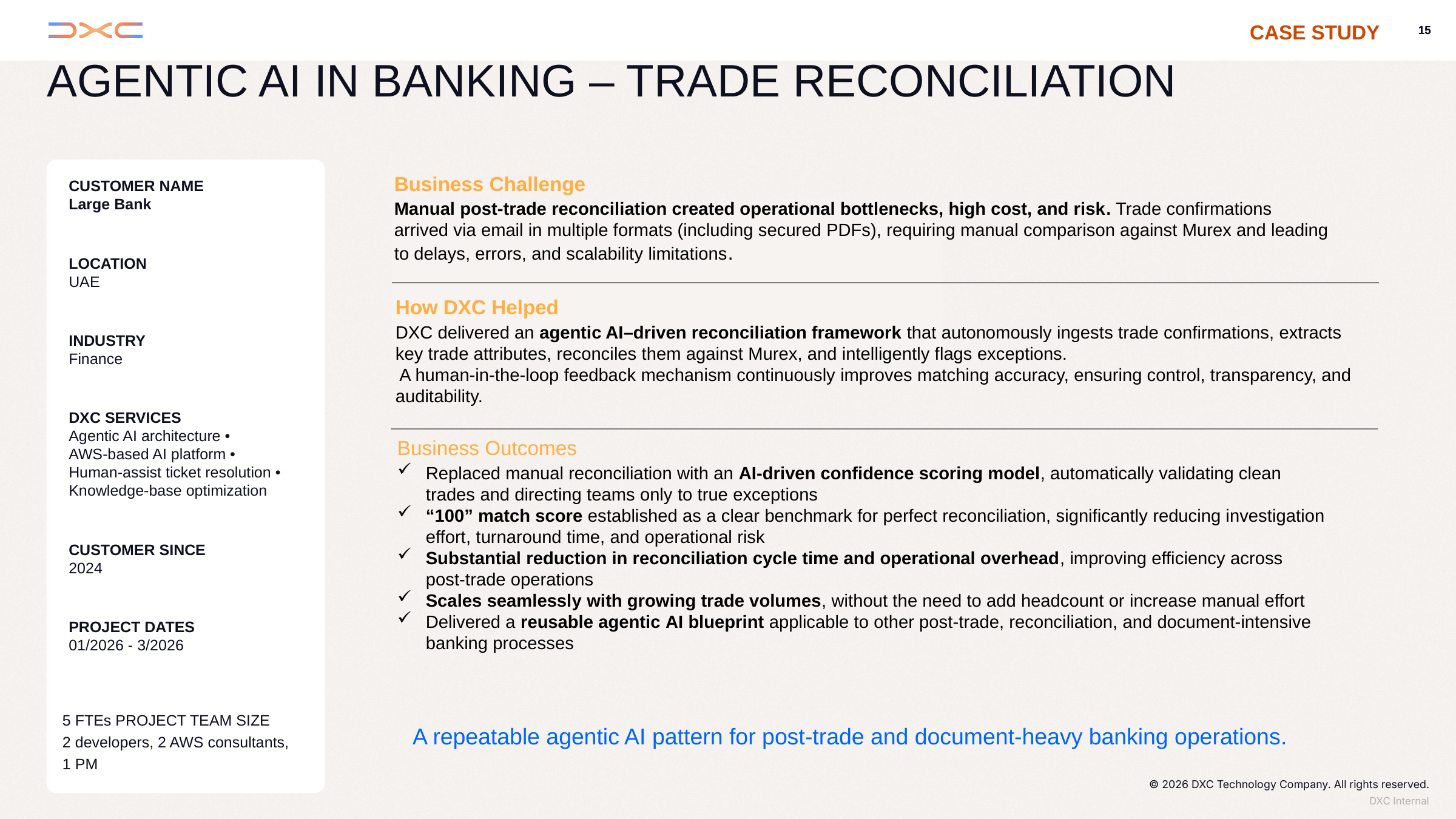

CASE STUDY
# Agentic AI in Banking – Trade Reconciliation

Business Challenge
Manual post‑trade reconciliation created operational bottlenecks, high cost, and risk. Trade confirmations arrived via email in multiple formats (including secured PDFs), requiring manual comparison against Murex and leading to delays, errors, and scalability limitations.

CUSTOMER NAME
Large Bank

LOCATION
UAE

INDUSTRY
Finance

DXC SERVICES
Agentic AI architecture • AWS‑based AI platform • Human‑assist ticket resolution • Knowledge‑base optimization

CUSTOMER SINCE
2024

PROJECT DATES
01/2026 - 3/2026

How DXC Helped
DXC delivered an agentic AI–driven reconciliation framework that autonomously ingests trade confirmations, extracts key trade attributes, reconciles them against Murex, and intelligently flags exceptions.
 A human‑in‑the‑loop feedback mechanism continuously improves matching accuracy, ensuring control, transparency, and auditability.

Business Outcomes
Replaced manual reconciliation with an AI‑driven confidence scoring model, automatically validating clean trades and directing teams only to true exceptions
“100” match score established as a clear benchmark for perfect reconciliation, significantly reducing investigation effort, turnaround time, and operational risk
Substantial reduction in reconciliation cycle time and operational overhead, improving efficiency across post‑trade operations
Scales seamlessly with growing trade volumes, without the need to add headcount or increase manual effort
Delivered a reusable agentic AI blueprint applicable to other post‑trade, reconciliation, and document‑intensive banking processes

5 FTEs PROJECT TEAM SIZE
2 developers, 2 AWS consultants, 1 PM
A repeatable agentic AI pattern for post‑trade and document‑heavy banking operations.